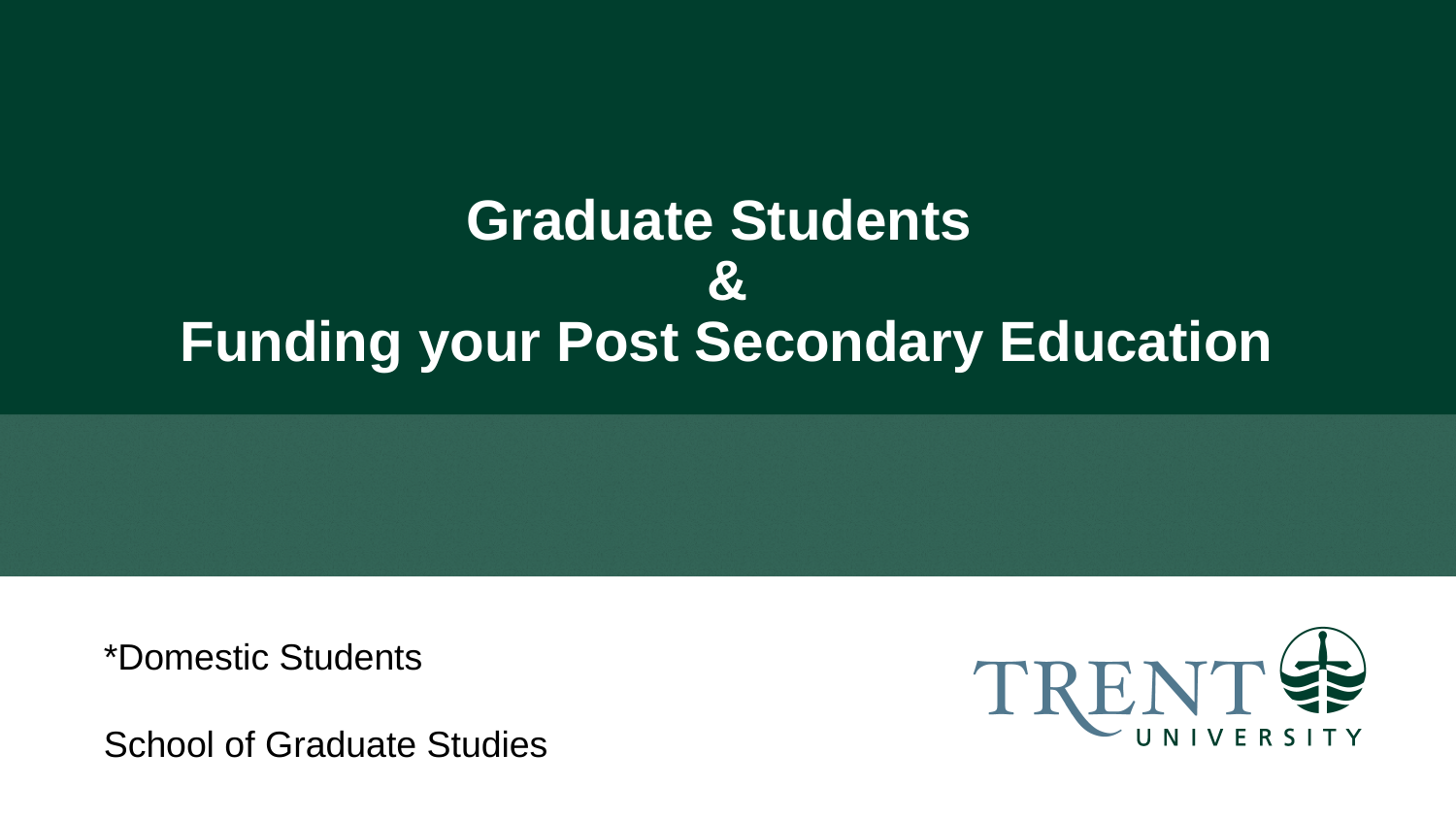

# Graduate Students & Funding your Post Secondary Education
*Domestic Students

School of Graduate Studies